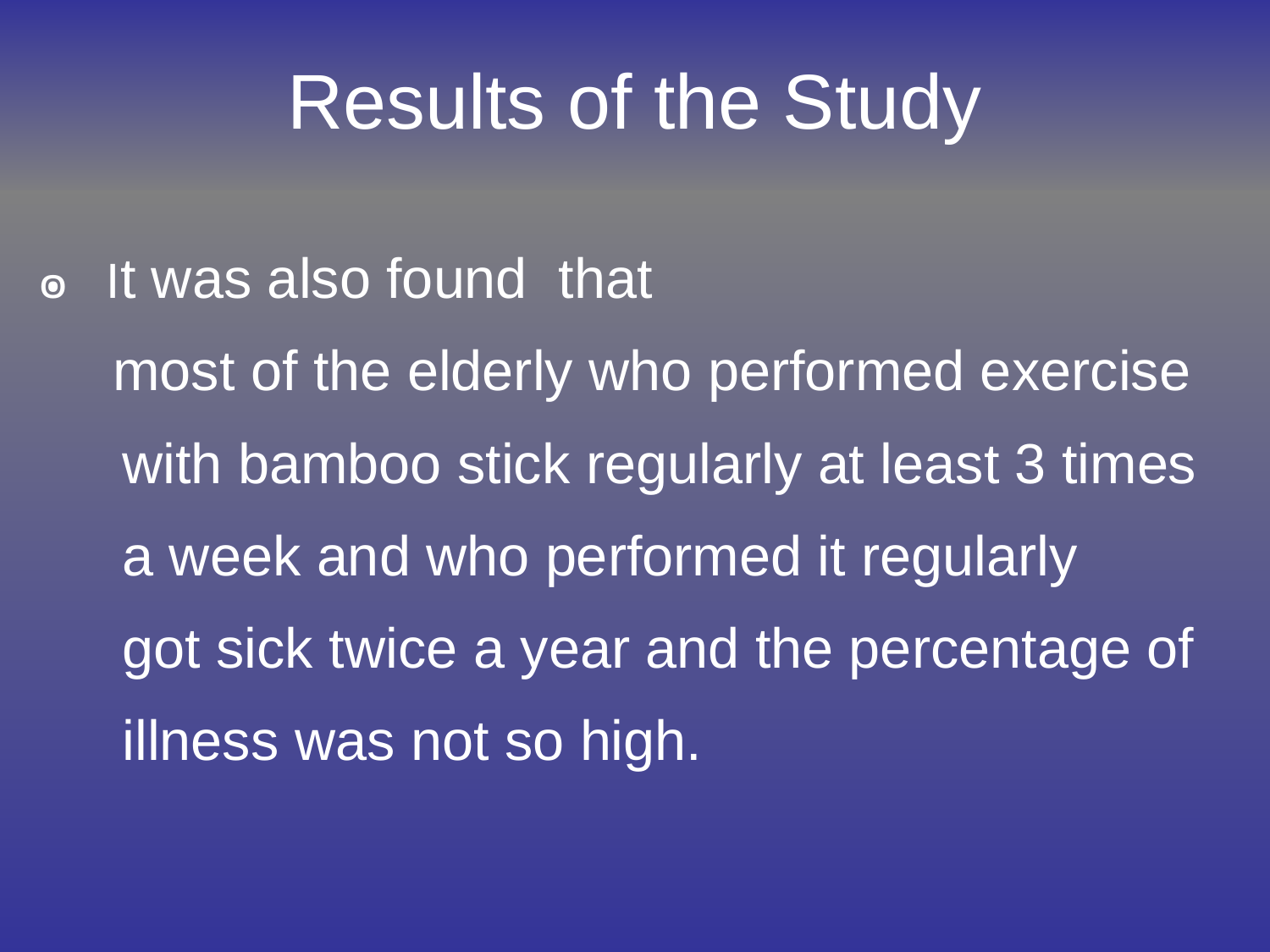

# Results of the Study

  ๏   It was also found  that
	 most of the elderly who performed exercise
       with bamboo stick regularly at least 3 times
       a week and who performed it regularly
       got sick twice a year and the percentage of
       illness was not so high.